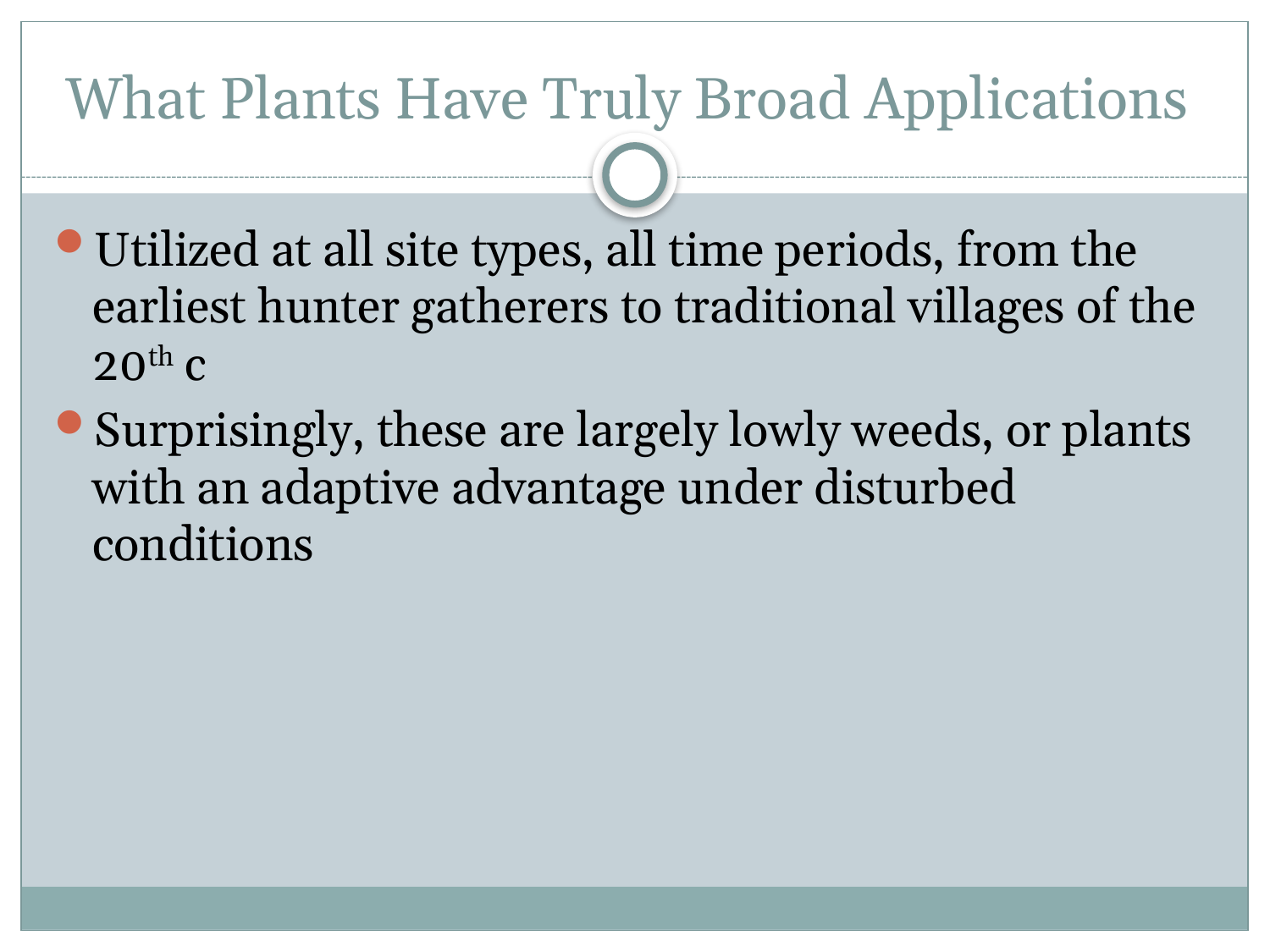

# What Plants Have Truly Broad Applications
Utilized at all site types, all time periods, from the earliest hunter gatherers to traditional villages of the 20th c
Surprisingly, these are largely lowly weeds, or plants with an adaptive advantage under disturbed conditions